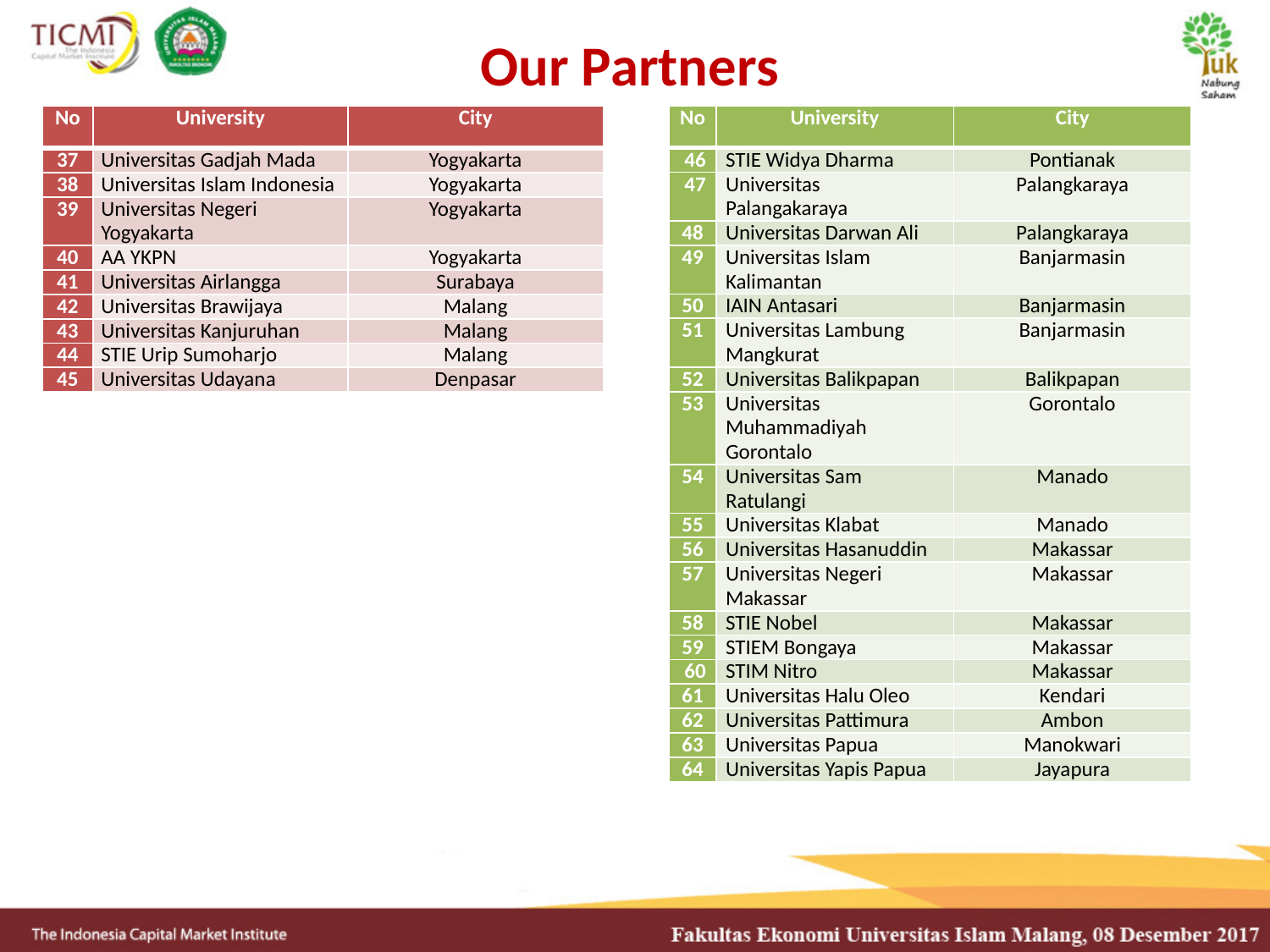

Our Partners
| No | University | City |
| --- | --- | --- |
| 37 | Universitas Gadjah Mada | Yogyakarta |
| 38 | Universitas Islam Indonesia | Yogyakarta |
| 39 | Universitas Negeri Yogyakarta | Yogyakarta |
| 40 | AA YKPN | Yogyakarta |
| 41 | Universitas Airlangga | Surabaya |
| 42 | Universitas Brawijaya | Malang |
| 43 | Universitas Kanjuruhan | Malang |
| 44 | STIE Urip Sumoharjo | Malang |
| 45 | Universitas Udayana | Denpasar |
| No | University | City |
| --- | --- | --- |
| 46 | STIE Widya Dharma | Pontianak |
| 47 | Universitas Palangakaraya | Palangkaraya |
| 48 | Universitas Darwan Ali | Palangkaraya |
| 49 | Universitas Islam Kalimantan | Banjarmasin |
| 50 | IAIN Antasari | Banjarmasin |
| 51 | Universitas Lambung Mangkurat | Banjarmasin |
| 52 | Universitas Balikpapan | Balikpapan |
| 53 | Universitas Muhammadiyah Gorontalo | Gorontalo |
| 54 | Universitas Sam Ratulangi | Manado |
| 55 | Universitas Klabat | Manado |
| 56 | Universitas Hasanuddin | Makassar |
| 57 | Universitas Negeri Makassar | Makassar |
| 58 | STIE Nobel | Makassar |
| 59 | STIEM Bongaya | Makassar |
| 60 | STIM Nitro | Makassar |
| 61 | Universitas Halu Oleo | Kendari |
| 62 | Universitas Pattimura | Ambon |
| 63 | Universitas Papua | Manokwari |
| 64 | Universitas Yapis Papua | Jayapura |